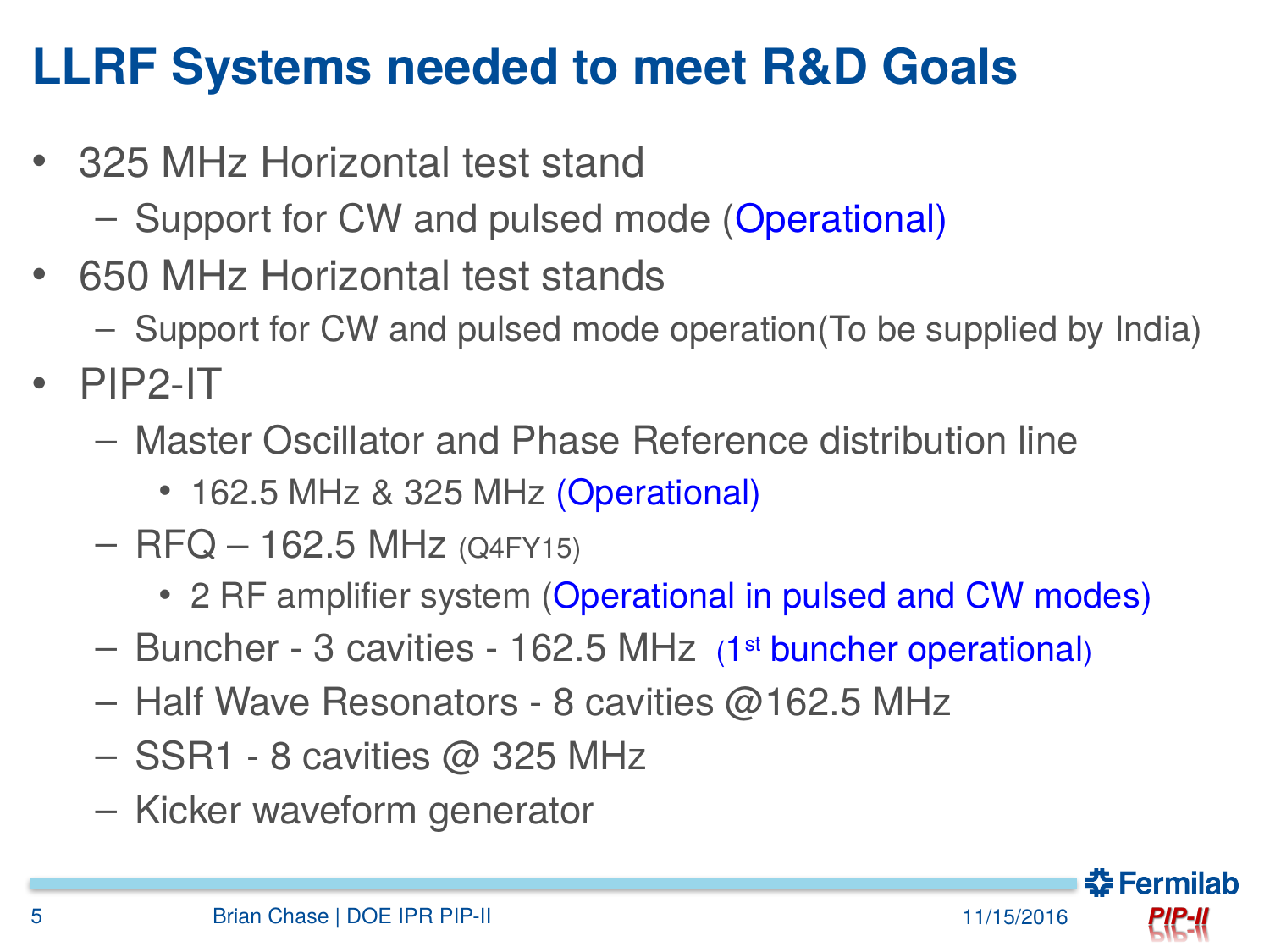

# LLRF Systems needed to meet R&D Goals
325 MHz Horizontal test stand
Support for CW and pulsed mode (Operational)
650 MHz Horizontal test stands
Support for CW and pulsed mode operation(To be supplied by India)
PIP2-IT
Master Oscillator and Phase Reference distribution line
162.5 MHz & 325 MHz (Operational)
RFQ – 162.5 MHz (Q4FY15)
2 RF amplifier system (Operational in pulsed and CW modes)
Buncher - 3 cavities - 162.5 MHz  (1st buncher operational)
Half Wave Resonators - 8 cavities @162.5 MHz
SSR1 - 8 cavities @ 325 MHz
Kicker waveform generator

5
Brian Chase | DOE IPR PIP-II
11/15/2016